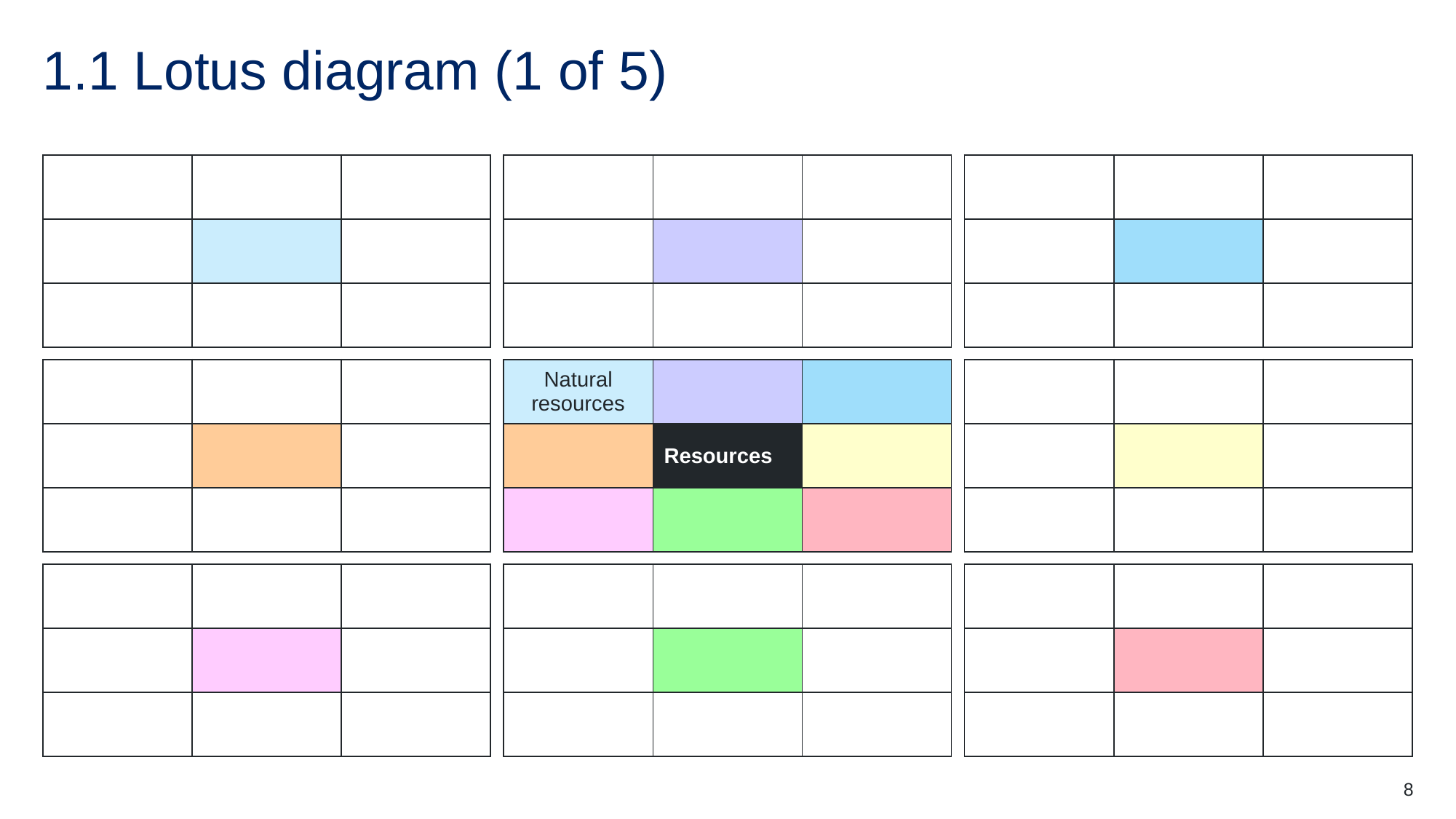

# 1.1 Lotus diagram (1 of 5)
|  |  |  |
| --- | --- | --- |
|  |  |  |
|  |  |  |
|  |  |  |
| --- | --- | --- |
|  |  |  |
|  |  |  |
|  |  |  |
| --- | --- | --- |
|  |  |  |
|  |  |  |
| Natural resources |  |  |
| --- | --- | --- |
|  | Resources |  |
|  |  |  |
|  |  |  |
| --- | --- | --- |
|  |  |  |
|  |  |  |
|  |  |  |
| --- | --- | --- |
|  |  |  |
|  |  |  |
|  |  |  |
| --- | --- | --- |
|  |  |  |
|  |  |  |
|  |  |  |
| --- | --- | --- |
|  |  |  |
|  |  |  |
|  |  |  |
| --- | --- | --- |
|  |  |  |
|  |  |  |
8